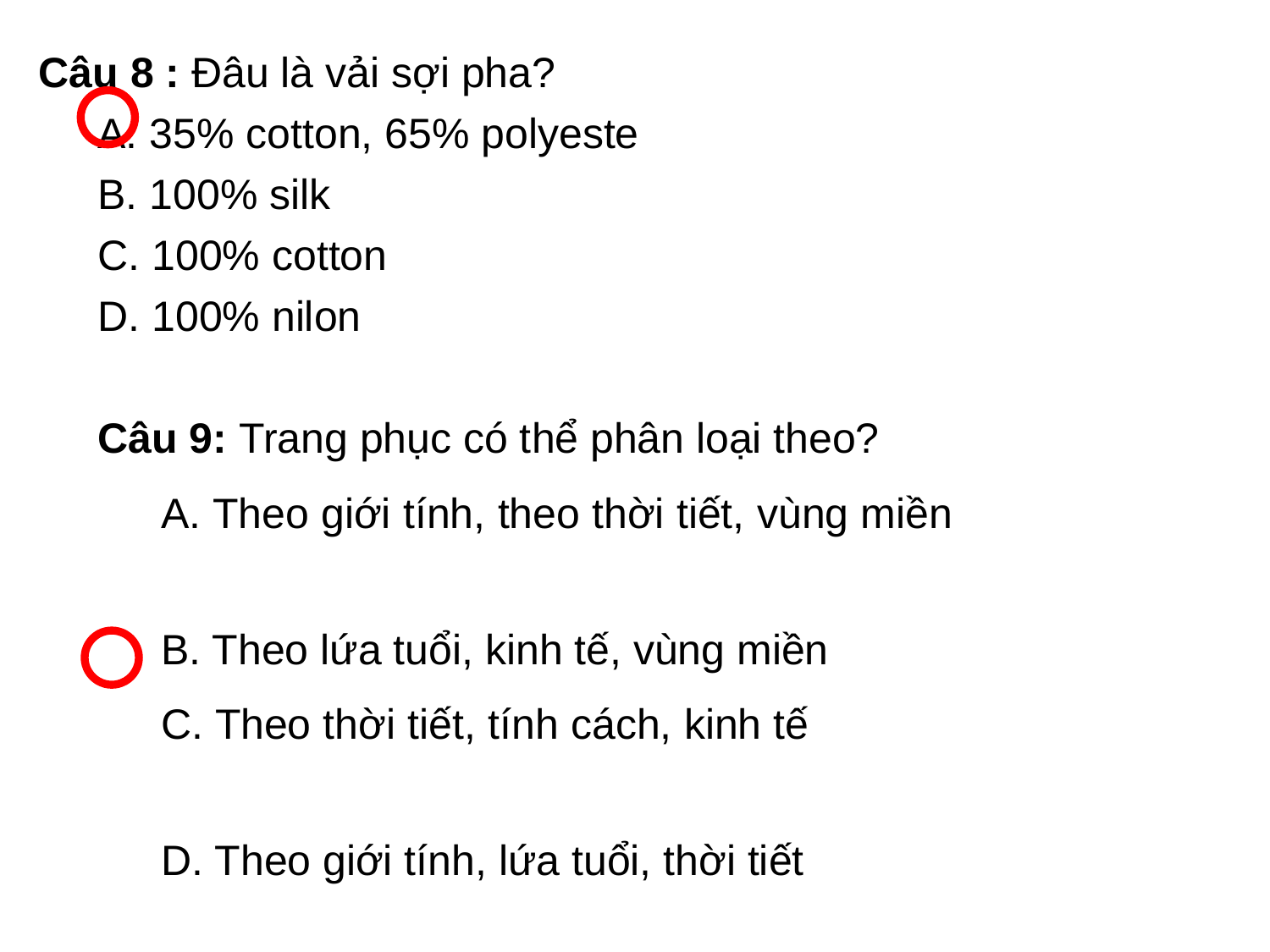

Câu 8 : Đâu là vải sợi pha?
A. 35% cotton, 65% polyeste
B. 100% silk
C. 100% cotton
D. 100% nilon

Câu 9: Trang phục có thể phân loại theo?
A. Theo giới tính, theo thời tiết, vùng miền
B. Theo lứa tuổi, kinh tế, vùng miền
C. Theo thời tiết, tính cách, kinh tế
D. Theo giới tính, lứa tuổi, thời tiết